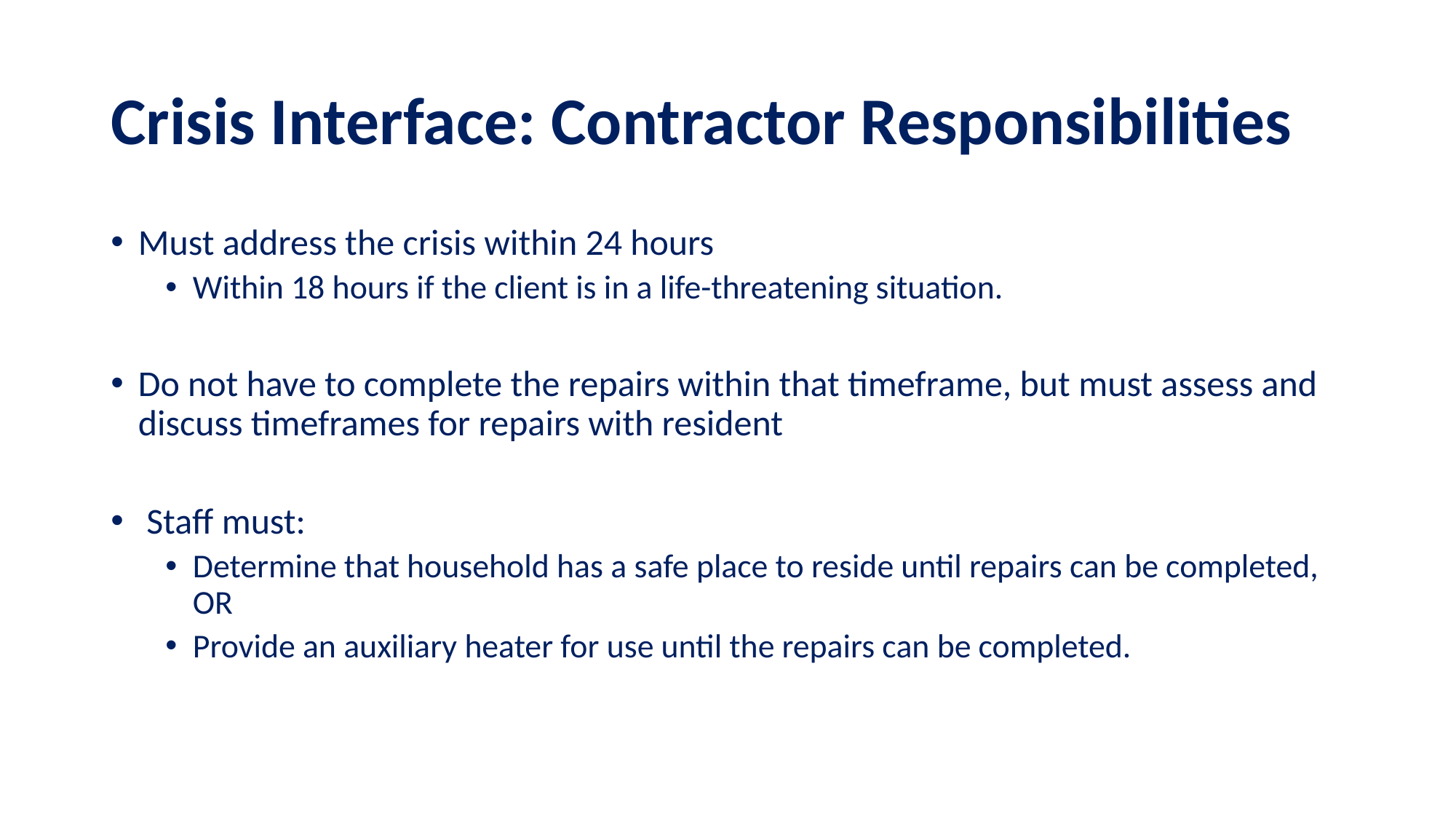

# Crisis Interface: Contractor Responsibilities
Must address the crisis within 24 hours
Within 18 hours if the client is in a life-threatening situation.

Do not have to complete the repairs within that timeframe, but must assess and discuss timeframes for repairs with resident

 Staff must:
Determine that household has a safe place to reside until repairs can be completed, OR
Provide an auxiliary heater for use until the repairs can be completed.